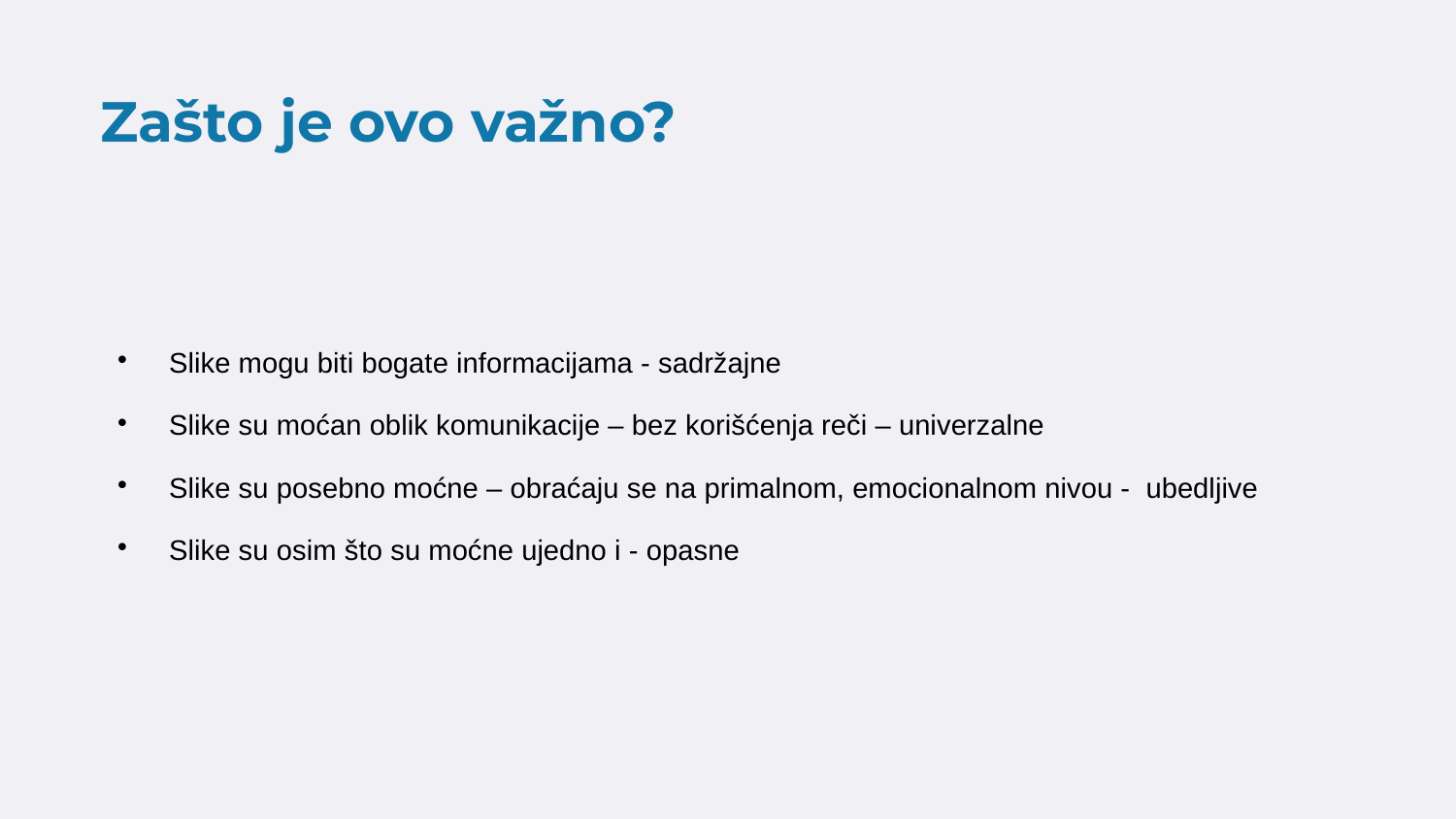

Zašto je ovo važno?
Slike mogu biti bogate informacijama - sadržajne
Slike su moćan oblik komunikacije – bez korišćenja reči – univerzalne
Slike su posebno moćne – obraćaju se na primalnom, emocionalnom nivou -  ubedljive
Slike su osim što su moćne ujedno i - opasne